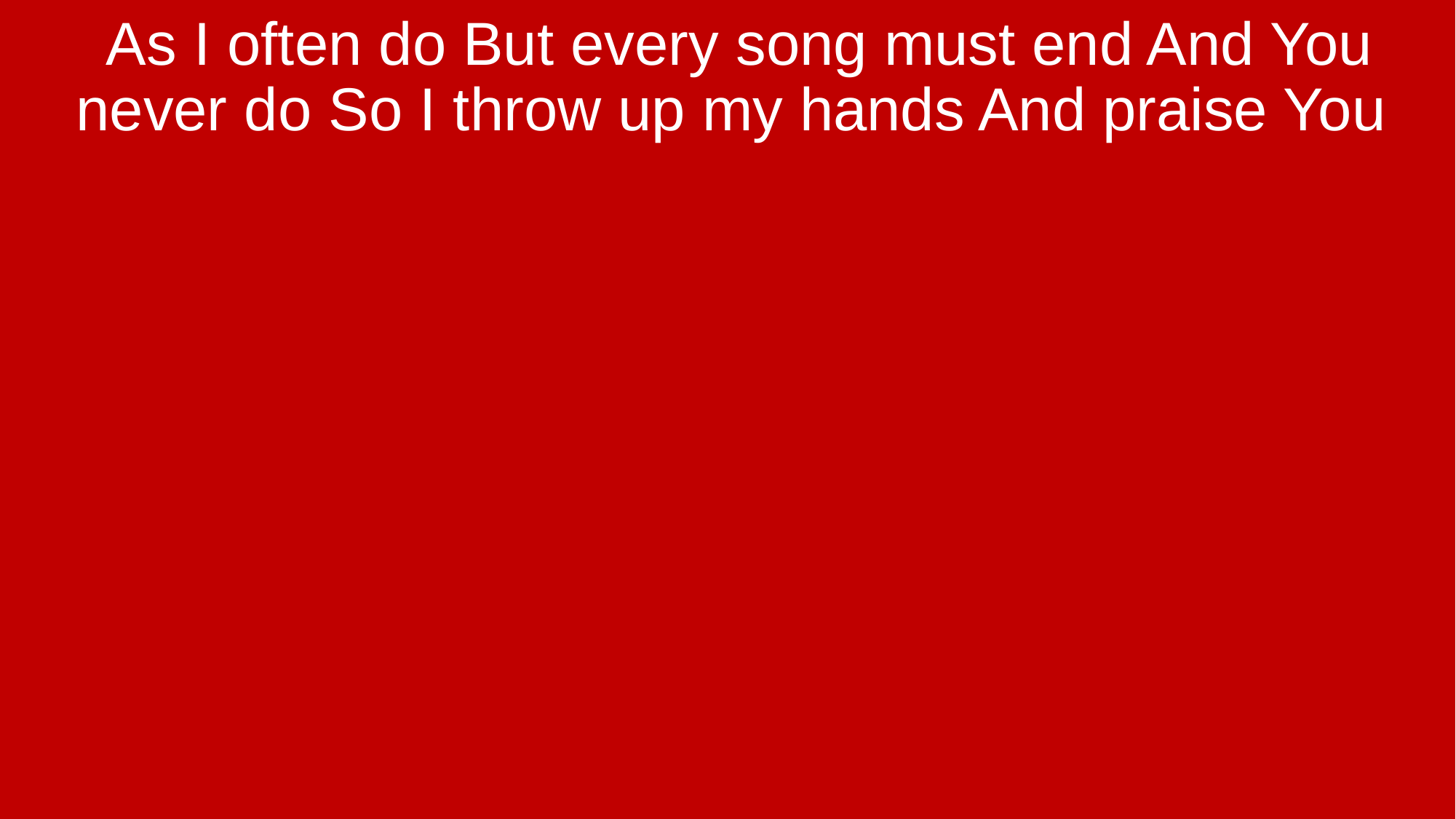

As I often do But every song must end And You never do So I throw up my hands And praise You